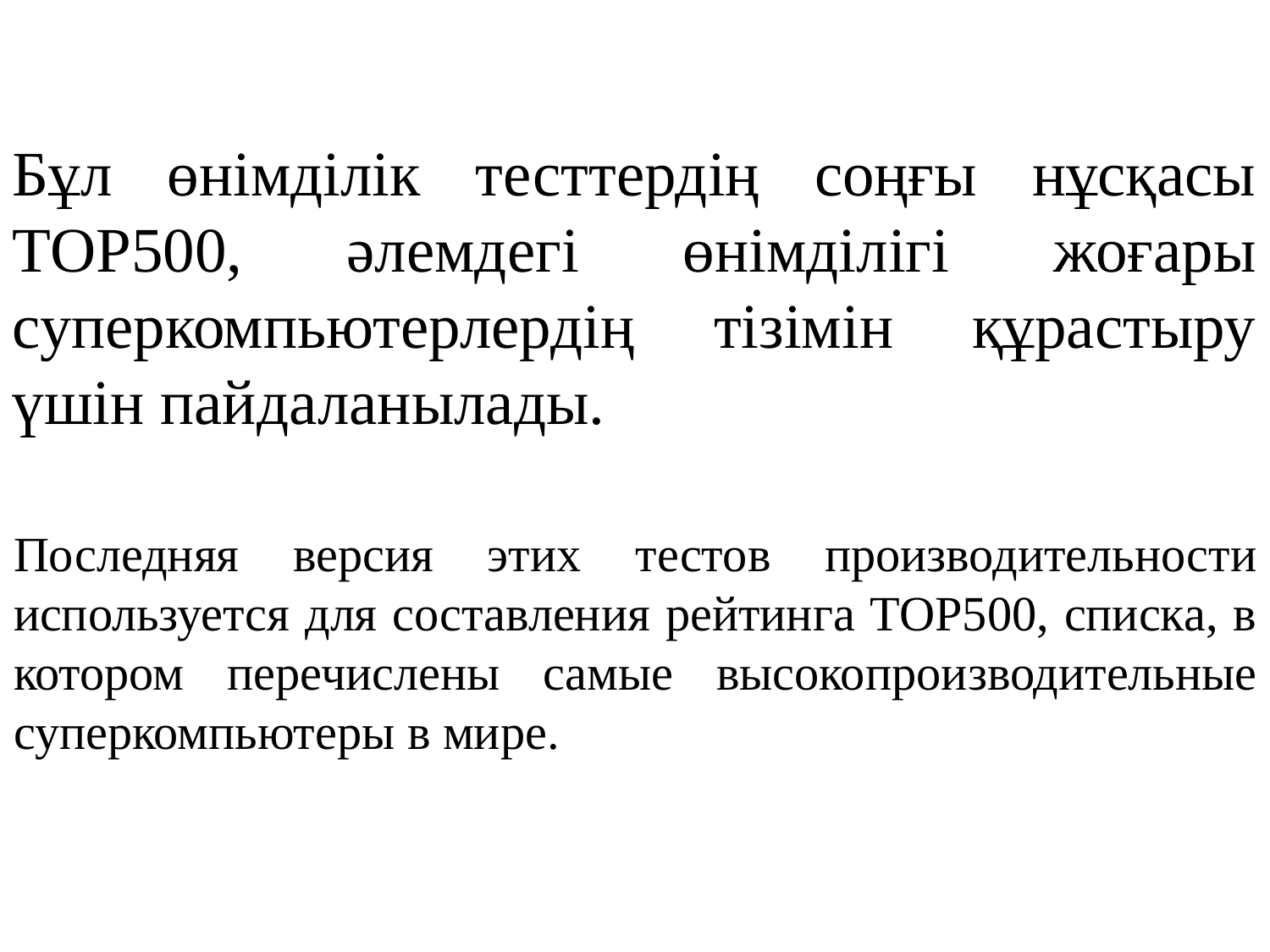

Бұл өнімділік тесттердің соңғы нұсқасы TOP500, әлемдегі өнімділігі жоғары суперкомпьютерлердің тізімін құрастыру үшін пайдаланылады.
Последняя версия этих тестов производительности используется для составления рейтинга TOP500, списка, в котором перечислены самые высокопроизводительные суперкомпьютеры в мире.